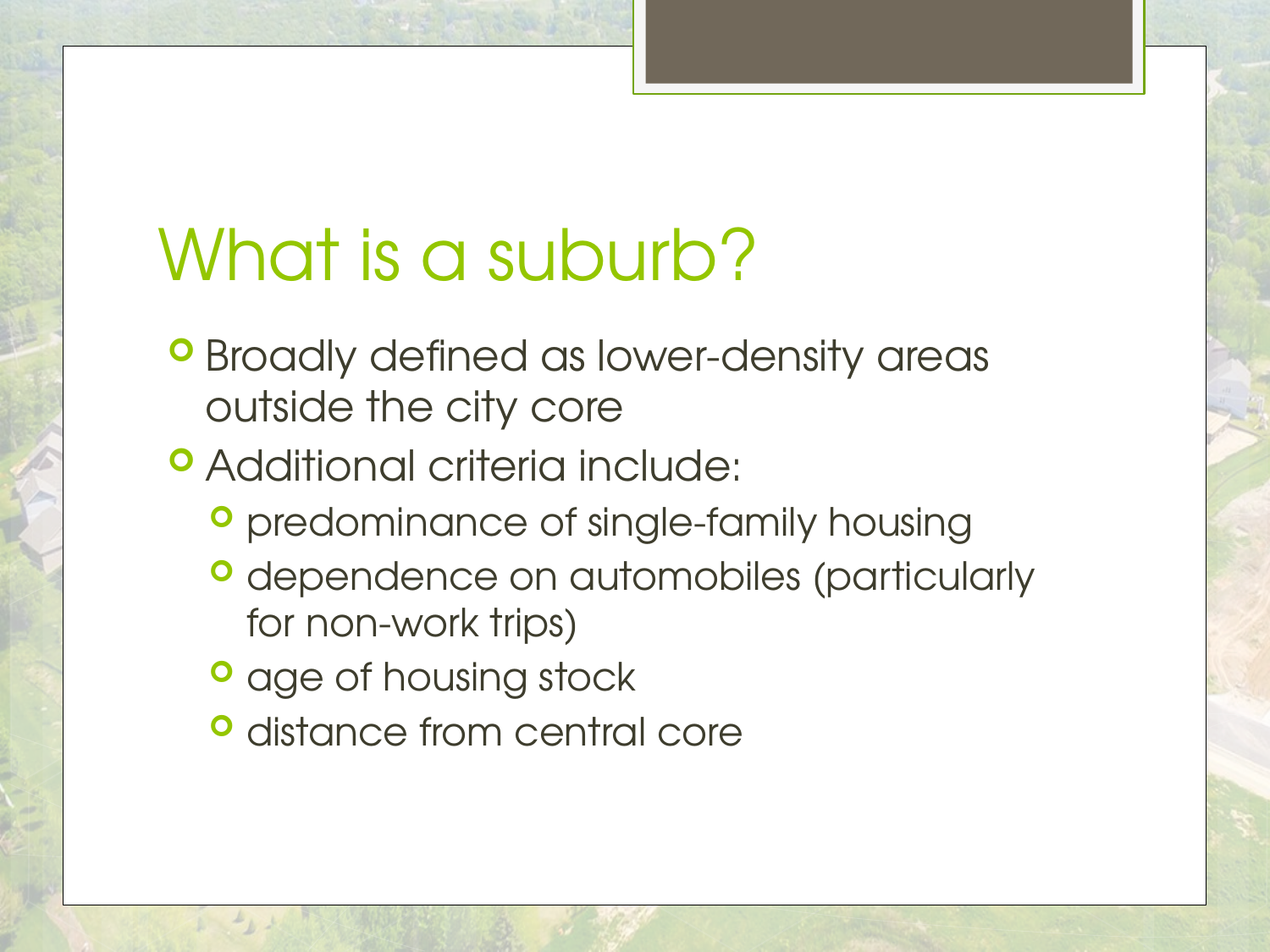

# What is a suburb?
Broadly defined as lower-density areas outside the city core
Additional criteria include:
predominance of single-family housing
dependence on automobiles (particularly for non-work trips)
age of housing stock
distance from central core